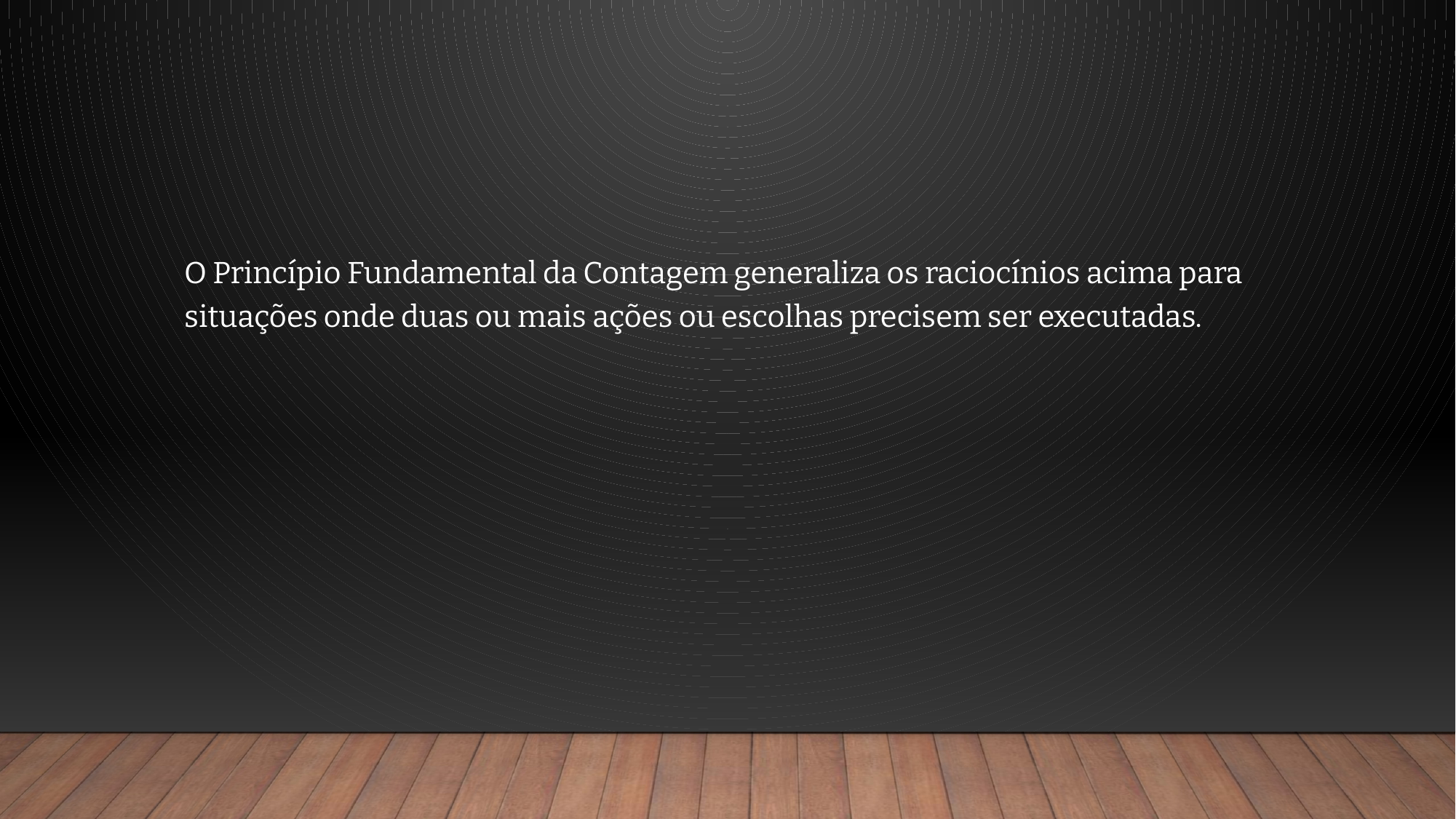

#
O Princípio Fundamental da Contagem generaliza os raciocínios acima para situações onde duas ou mais ações ou escolhas precisem ser executadas.